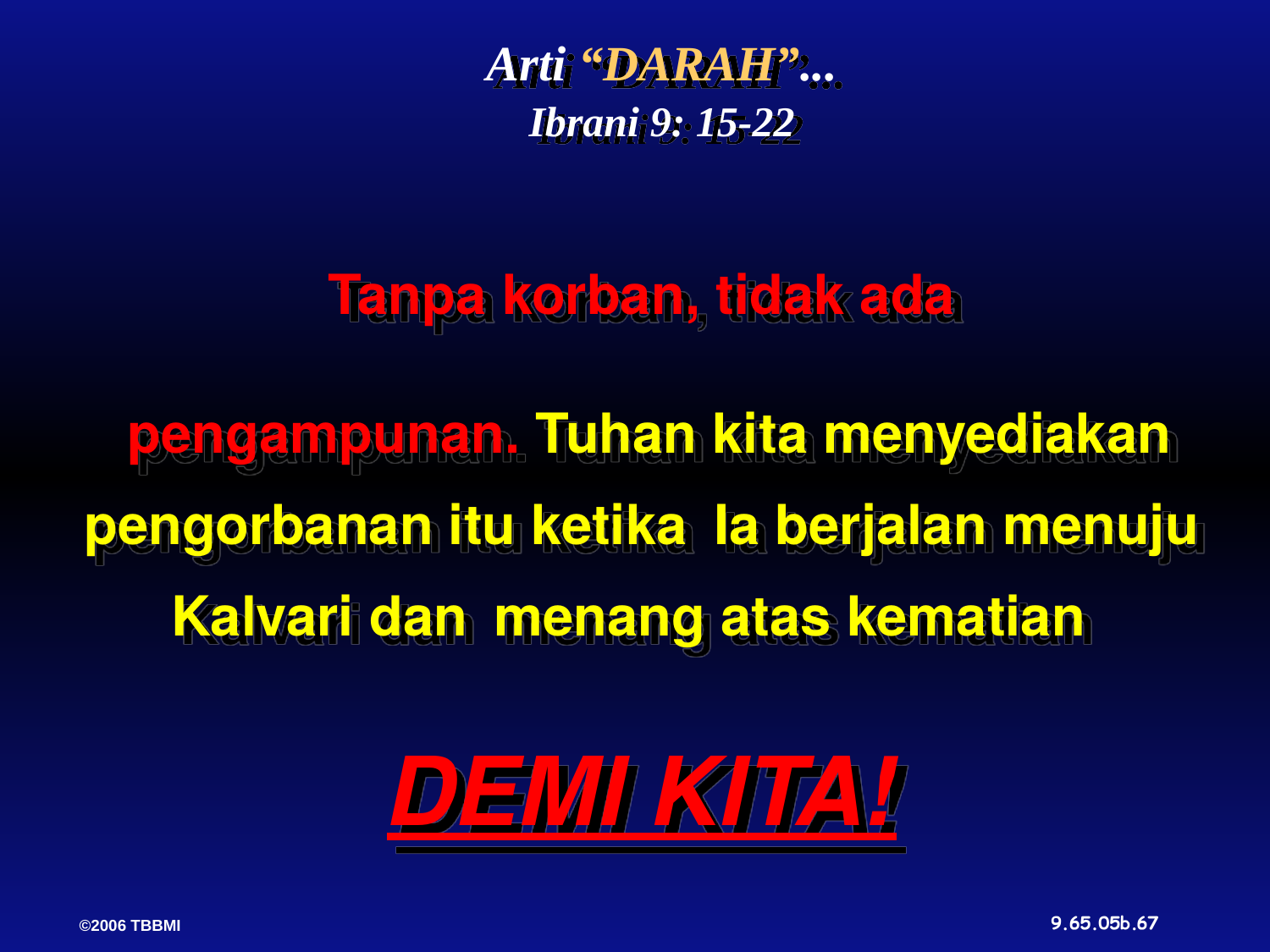

Arti “DARAH”...
Ibrani 9: 15-22
Tanpa korban, tidak ada
 pengampunan. Tuhan kita menyediakan pengorbanan itu ketika Ia berjalan menuju Kalvari dan menang atas kematian
DEMI KITA!

67